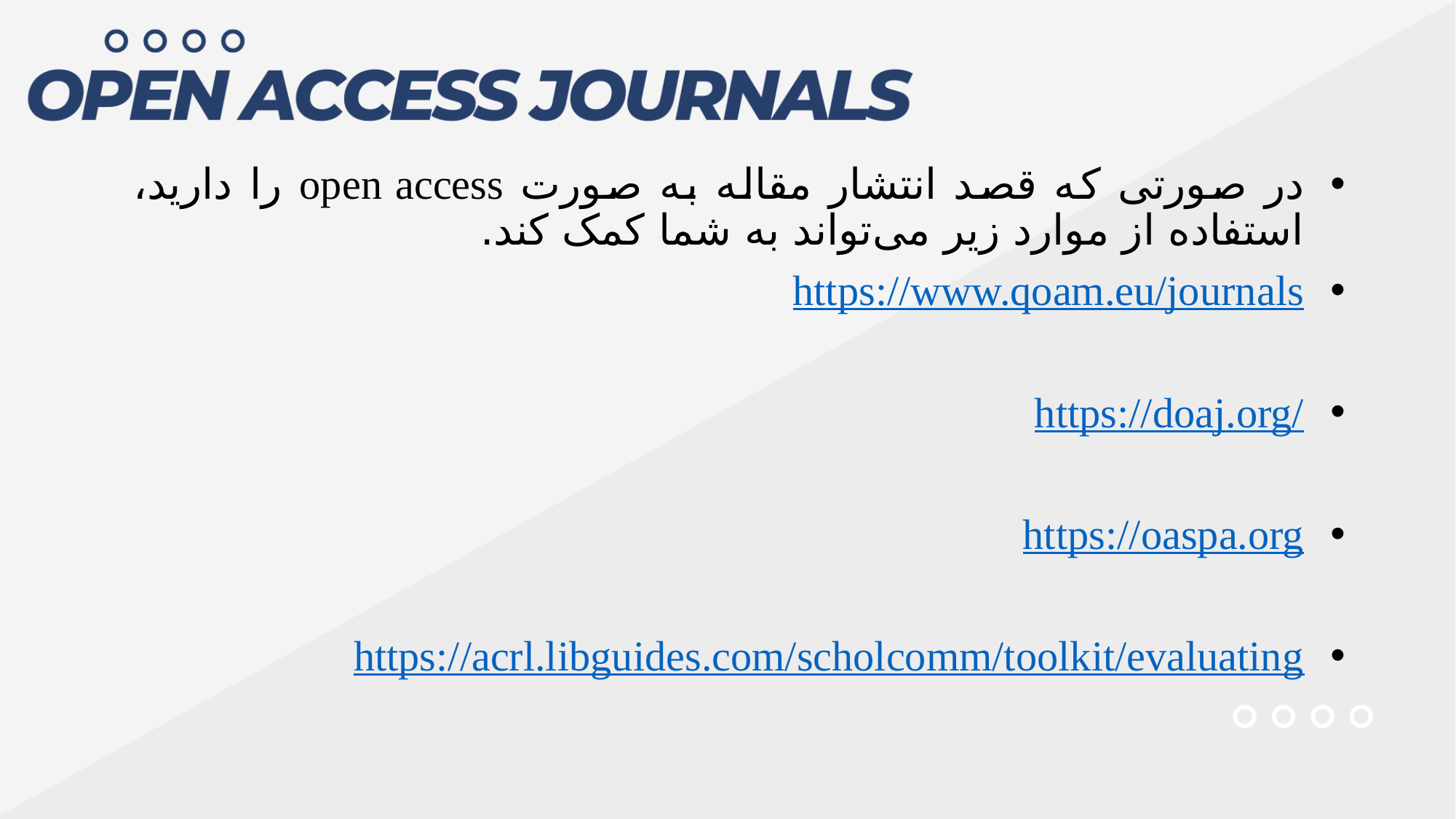

در صورتی که قصد انتشار مقاله به صورت open access را دارید، استفاده از موارد زیر می‌تواند به شما کمک کند.
https://www.qoam.eu/journals

https://doaj.org/

https://oaspa.org

https://acrl.libguides.com/scholcomm/toolkit/evaluating